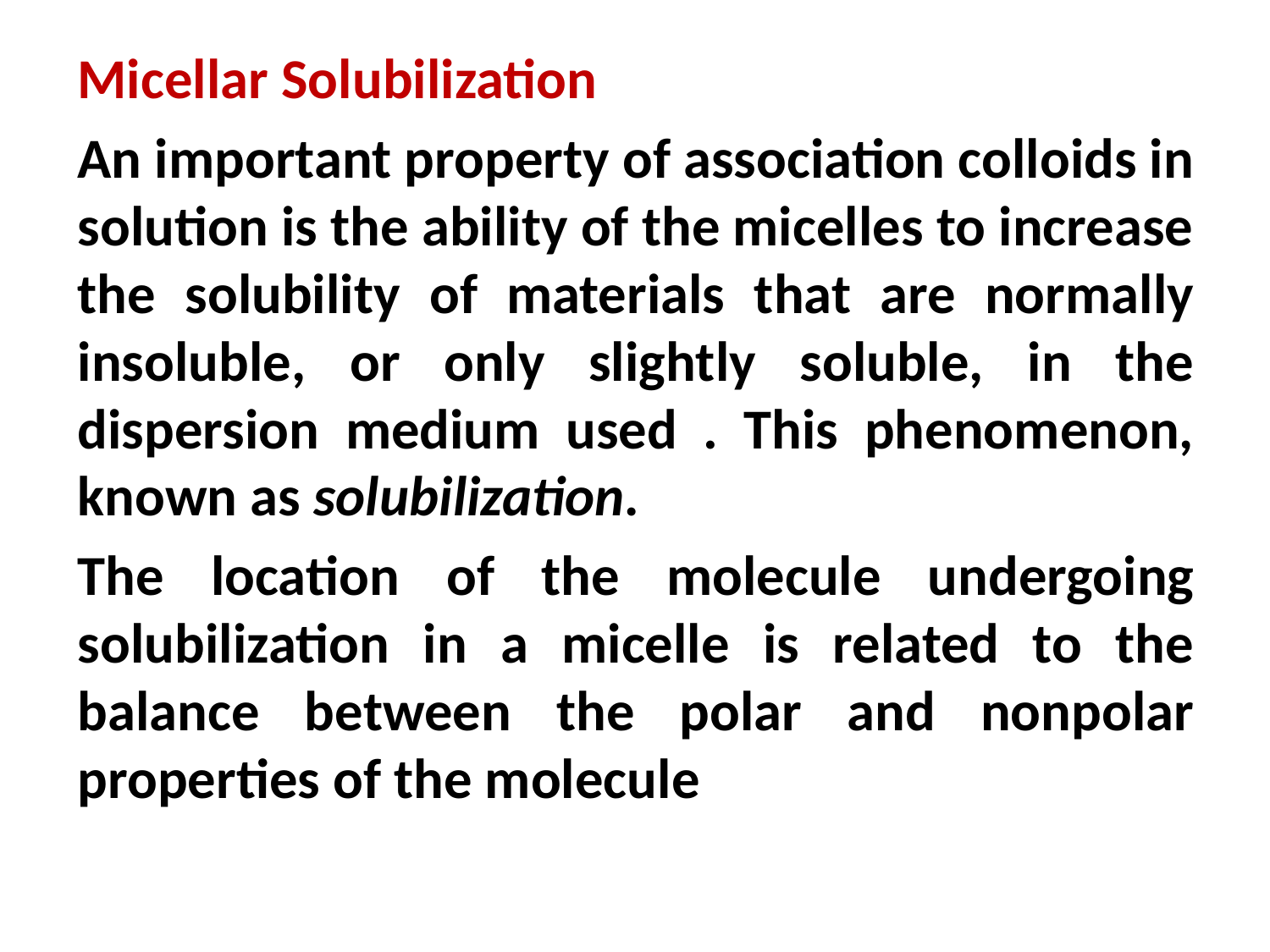

Micellar Solubilization
An important property of association colloids in solution is the ability of the micelles to increase the solubility of materials that are normally insoluble, or only slightly soluble, in the dispersion medium used . This phenomenon, known as solubilization.
The location of the molecule undergoing solubilization in a micelle is related to the balance between the polar and nonpolar properties of the molecule
#